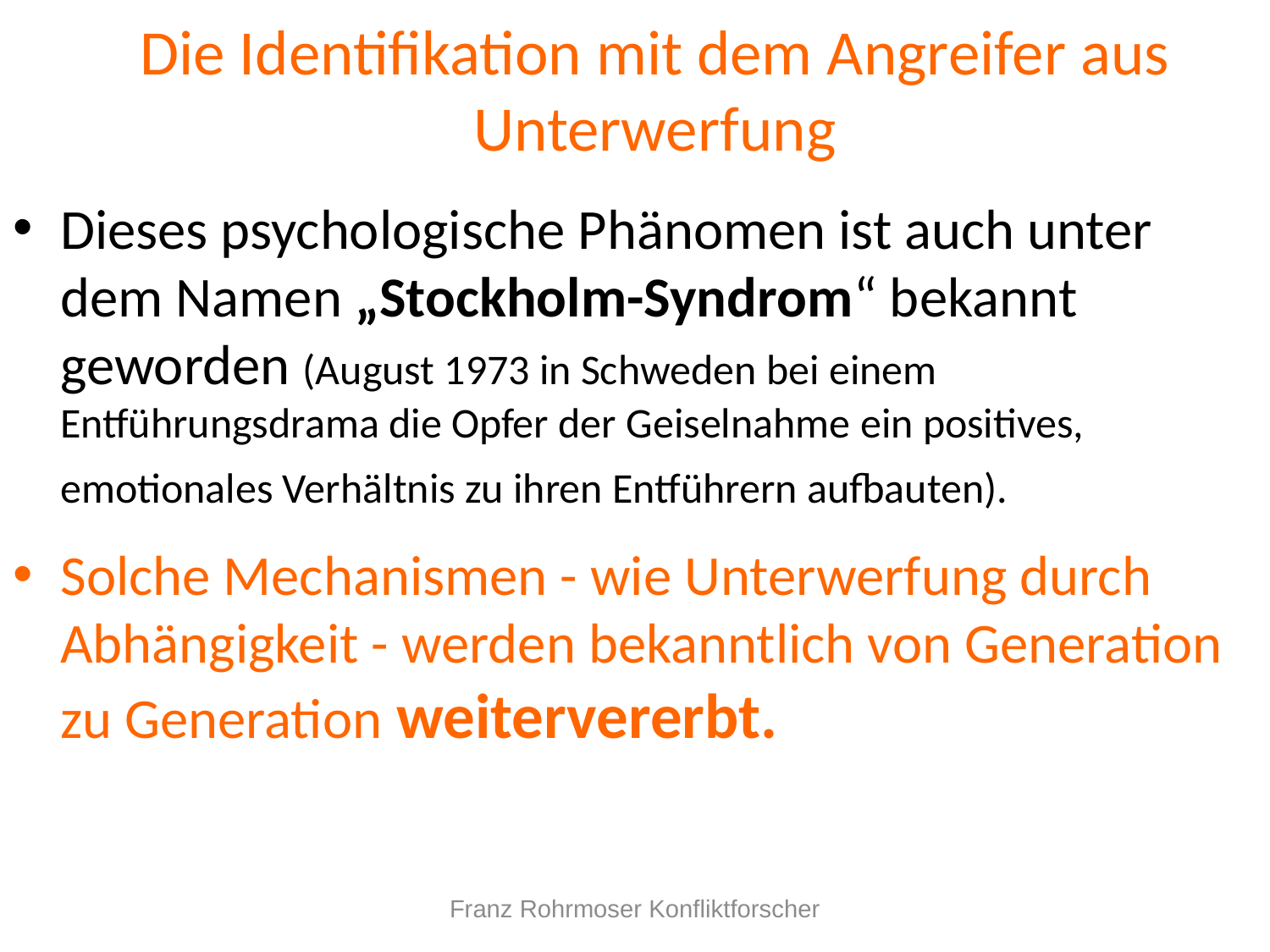

# Die Identifikation mit dem Angreifer aus Unterwerfung
Dieses psychologische Phänomen ist auch unter dem Namen „Stockholm-Syndrom“ bekannt geworden (August 1973 in Schweden bei einem Entführungsdrama die Opfer der Geiselnahme ein positives, emotionales Verhältnis zu ihren Entführern aufbauten).
Solche Mechanismen - wie Unterwerfung durch Abhängigkeit - werden bekanntlich von Generation zu Generation weitervererbt.
Franz Rohrmoser Konfliktforscher